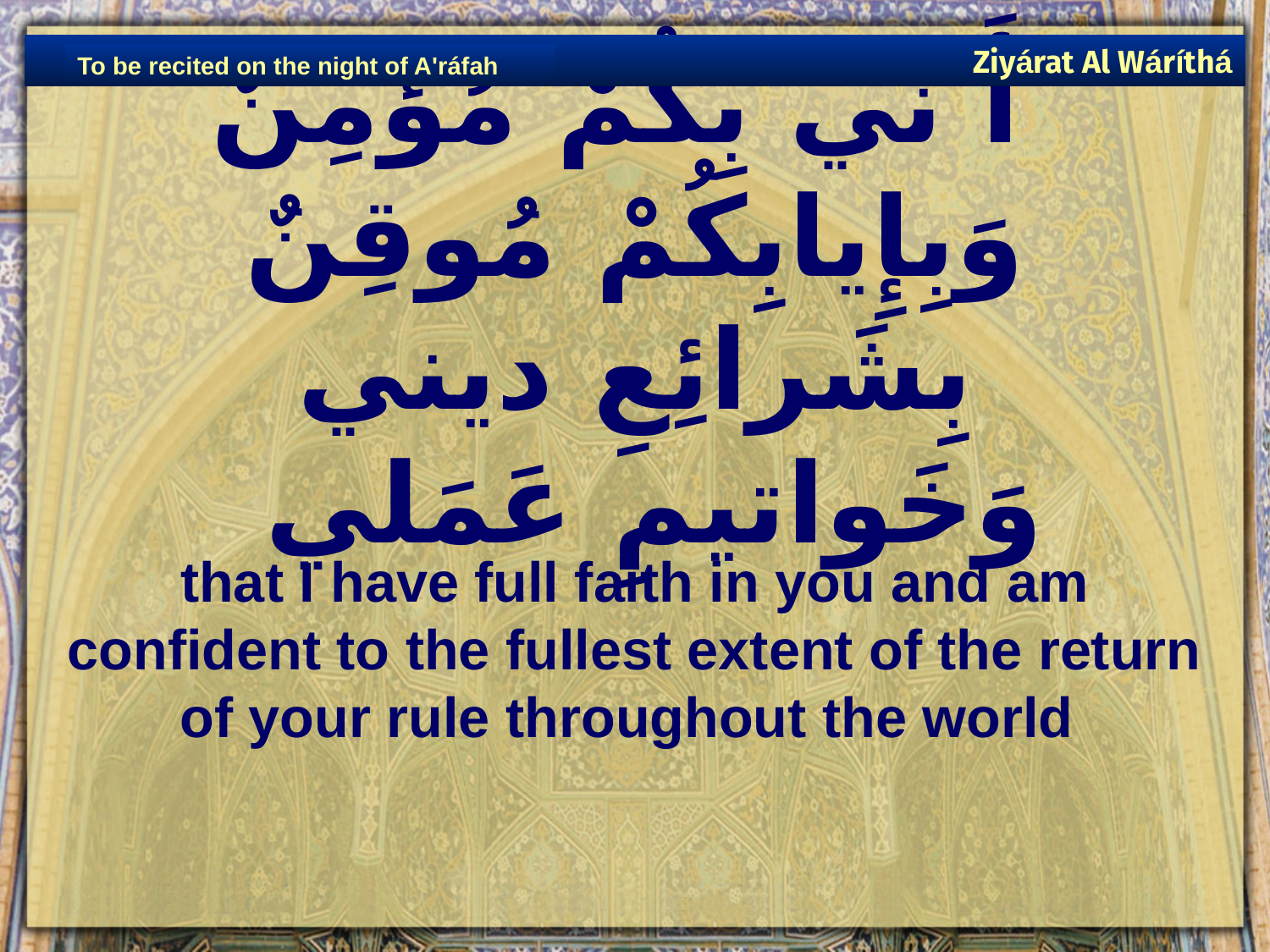

Ziyárat Al Wáríthá
To be recited on the night of A'ráfah
# أَ نّي بِكُمْ مُؤْمِنٌ وَبِإِيابِكُمْ مُوقِنٌ بِشَرائِعِ ديني وَخَواتيمِ عَمَلي
that I have full faith in you and am confident to the fullest extent of the return of your rule throughout the world